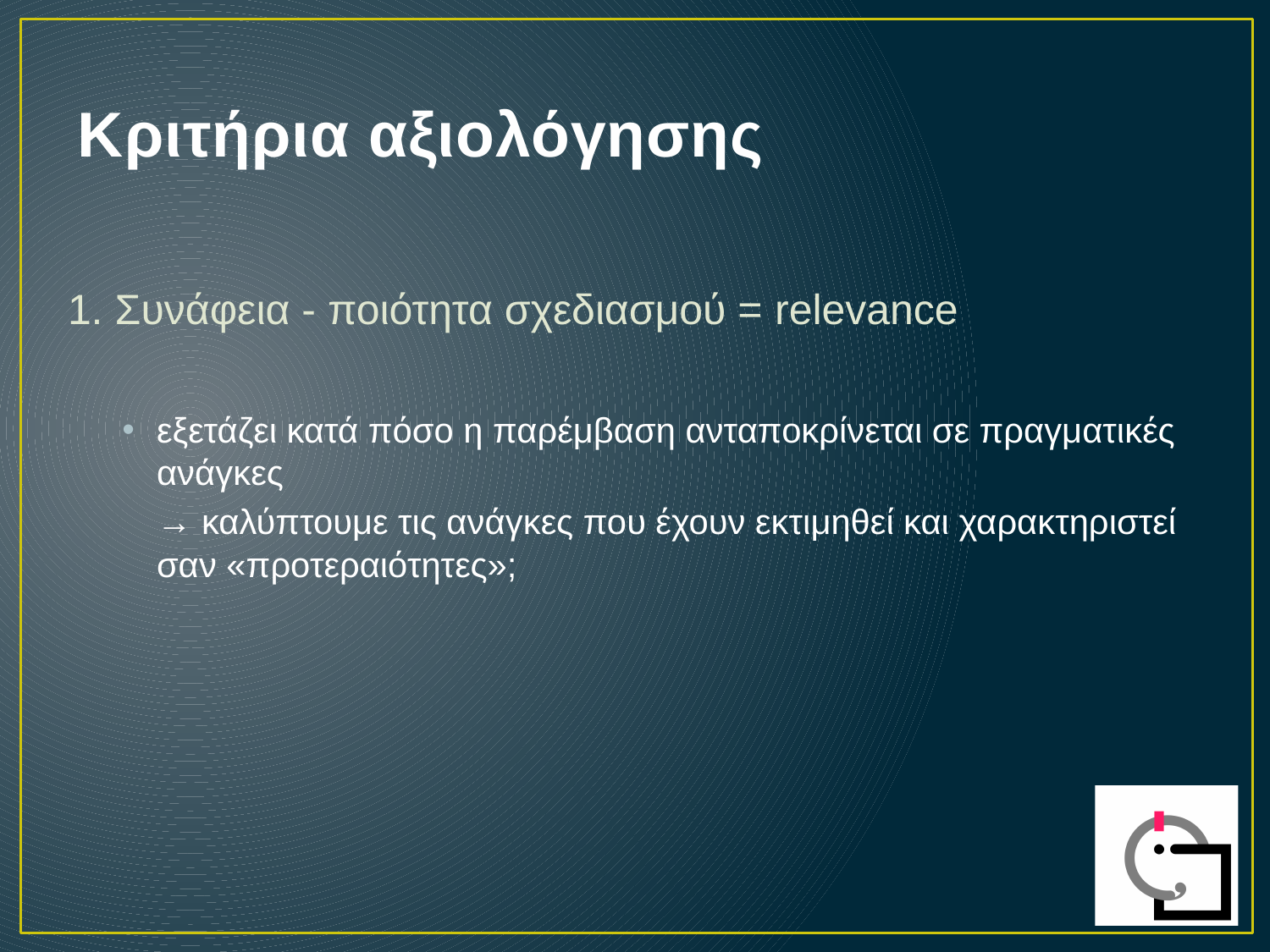

# Κριτήρια αξιολόγησης
1. Συνάφεια - ποιότητα σχεδιασμού = relevance

εξετάζει κατά πόσο η παρέμβαση ανταποκρίνεται σε πραγματικές ανάγκες
  	→ καλύπτουμε τις ανάγκες που έχουν εκτιμηθεί και χαρακτηριστεί σαν «προτεραιότητες»;